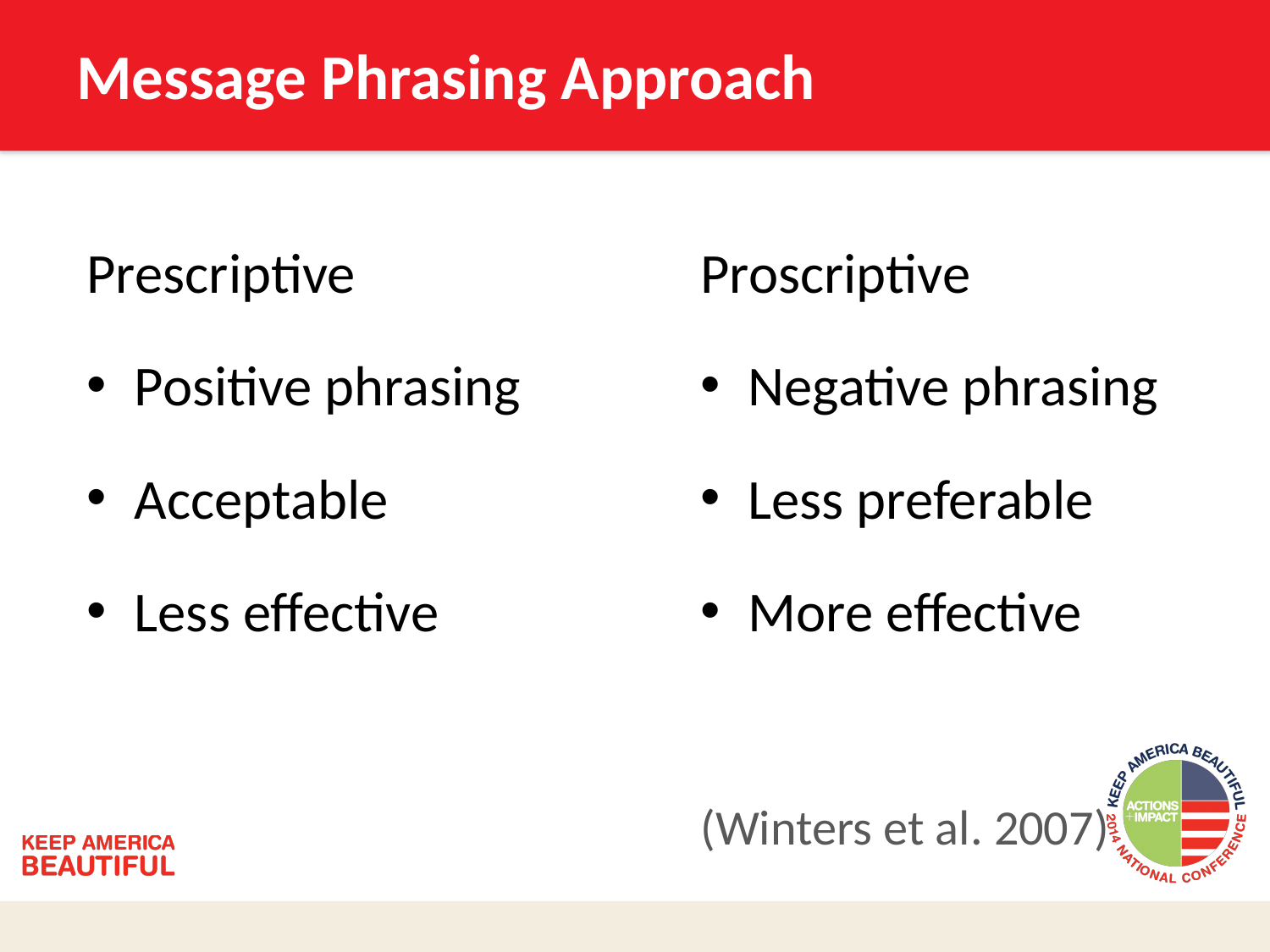

# Message Phrasing Approach
Prescriptive
Positive phrasing
Acceptable
Less effective
Proscriptive
Negative phrasing
Less preferable
More effective

(Winters et al. 2007)